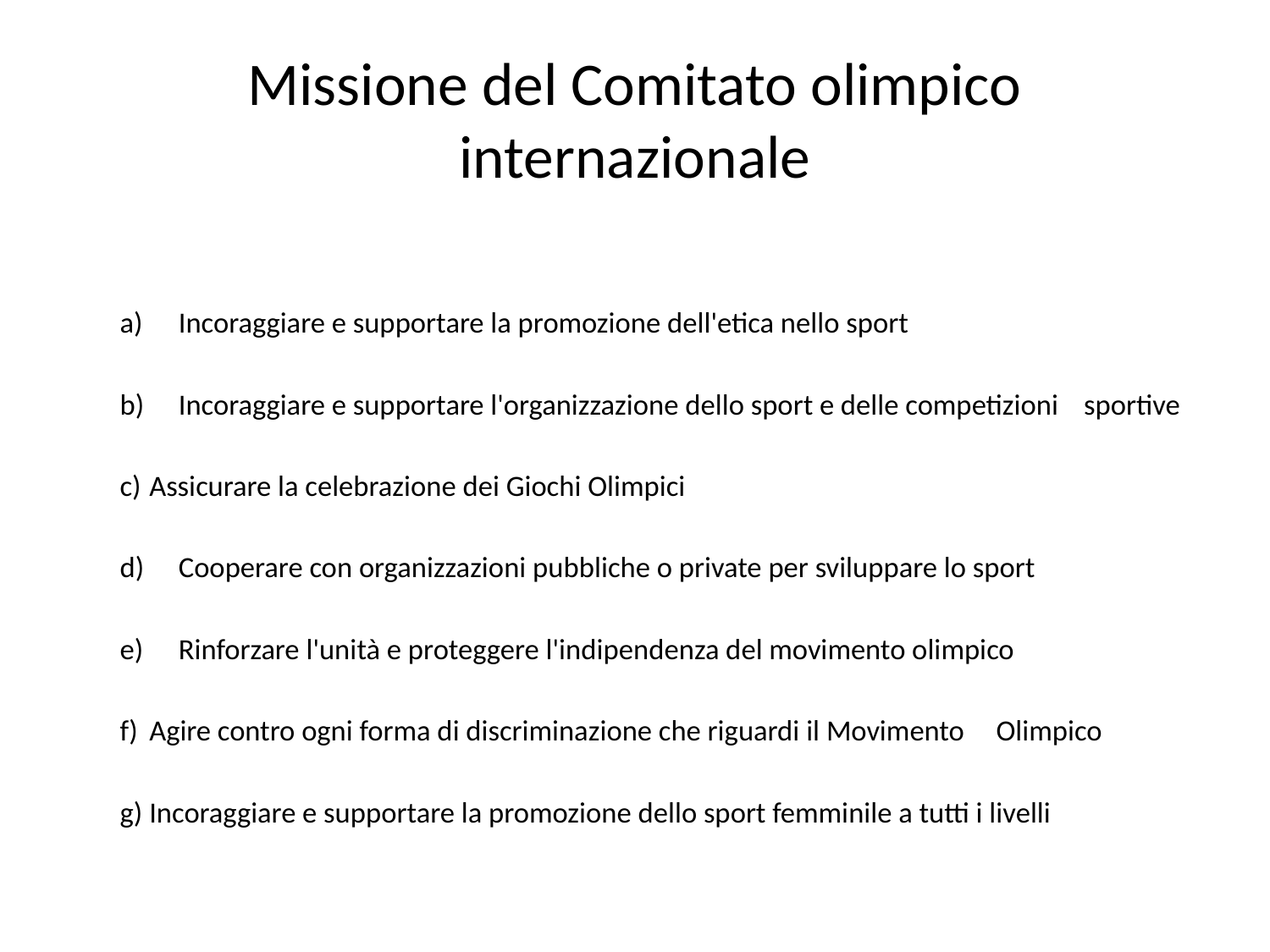

# Missione del Comitato olimpico internazionale

	a) 	Incoraggiare e supportare la promozione dell'etica nello sport

	b) 	Incoraggiare e supportare l'organizzazione dello sport e delle competizioni 	sportive

	c) 	Assicurare la celebrazione dei Giochi Olimpici

	d) 	Cooperare con organizzazioni pubbliche o private per sviluppare lo sport

	e) 	Rinforzare l'unità e proteggere l'indipendenza del movimento olimpico

	f) 	Agire contro ogni forma di discriminazione che riguardi il Movimento 	Olimpico

	g) 	Incoraggiare e supportare la promozione dello sport femminile a tutti i livelli